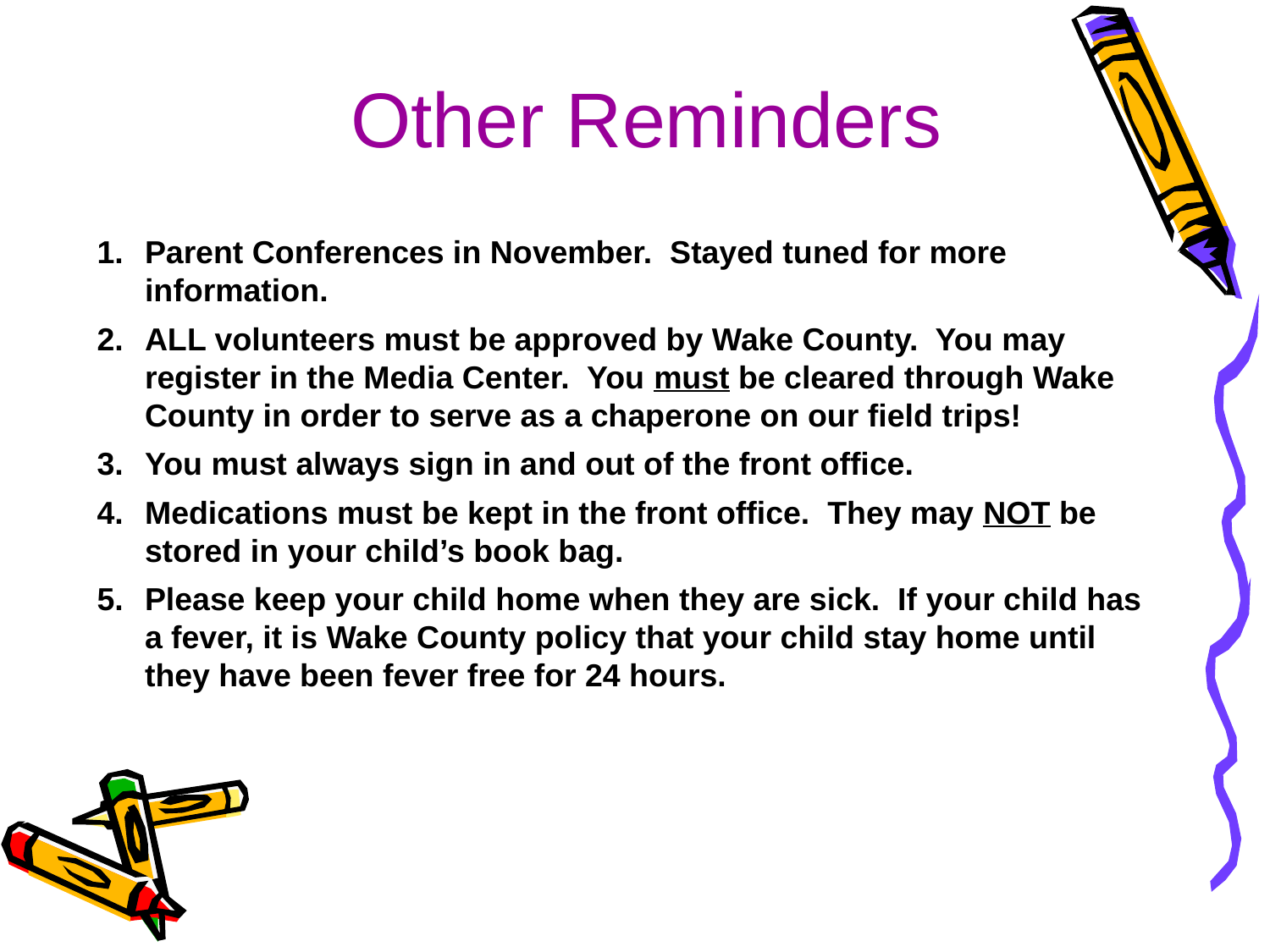

# Other Reminders
Parent Conferences in November.  Stayed tuned for more information.
ALL volunteers must be approved by Wake County.  You may register in the Media Center.  You must be cleared through Wake County in order to serve as a chaperone on our field trips!
You must always sign in and out of the front office.
Medications must be kept in the front office.  They may NOT be stored in your child’s book bag.
Please keep your child home when they are sick.  If your child has a fever, it is Wake County policy that your child stay home until they have been fever free for 24 hours.